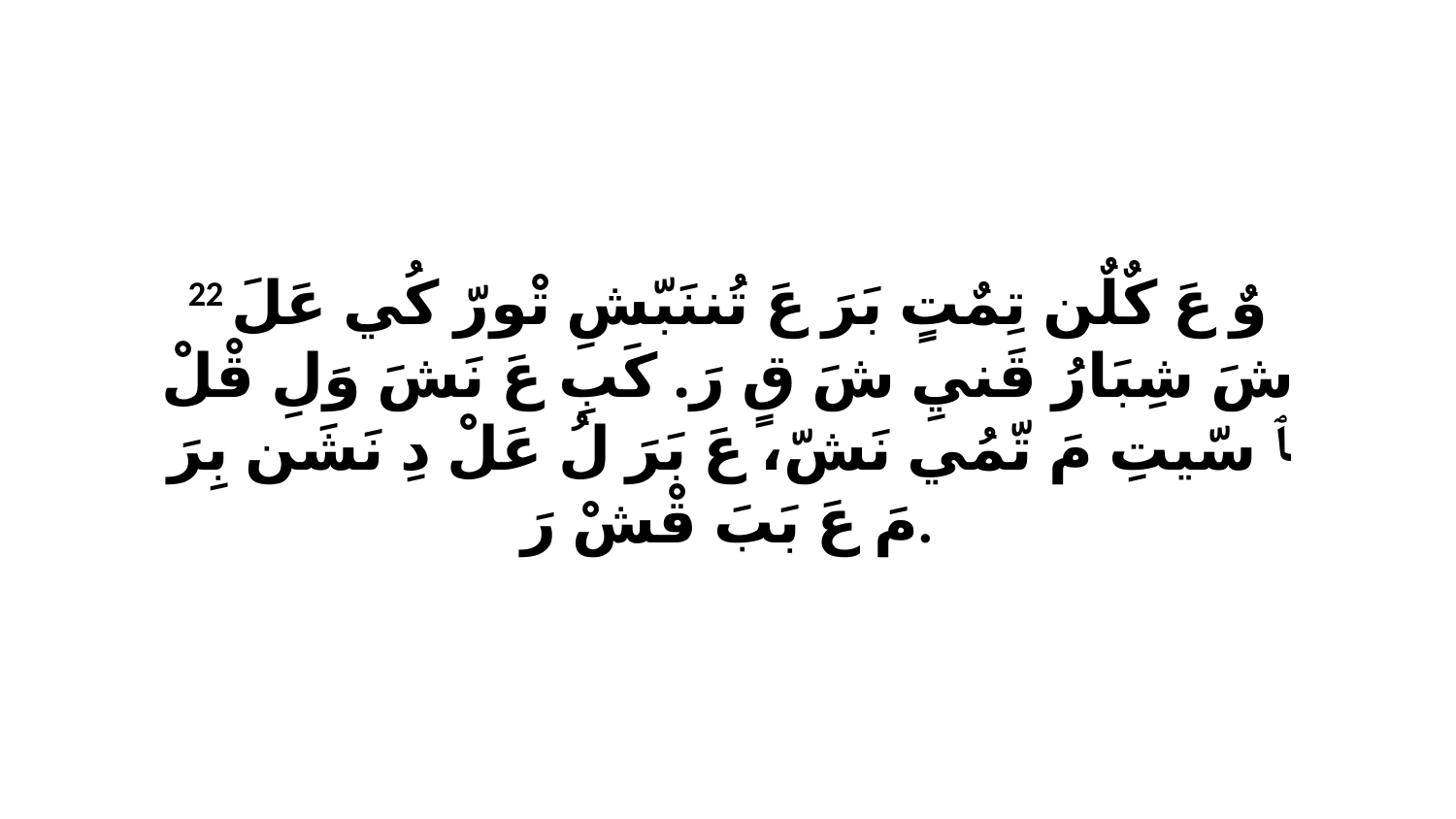

22 وٌ عَ كٌلٌن تِمٌتٍ بَرَ عَ تُننَبّشِ تْورّ كُي عَلَ شَ شِبَارُ قَنيِ شَ قٍ رَ. كَبِ عَ نَشَ وَلِ قْلْ ﭑ سّيتِ مَ تّمُي نَشّ، عَ بَرَ لُ عَلْ دِ نَشَن بِرَ مَ عَ بَبَ قْشْ رَ.